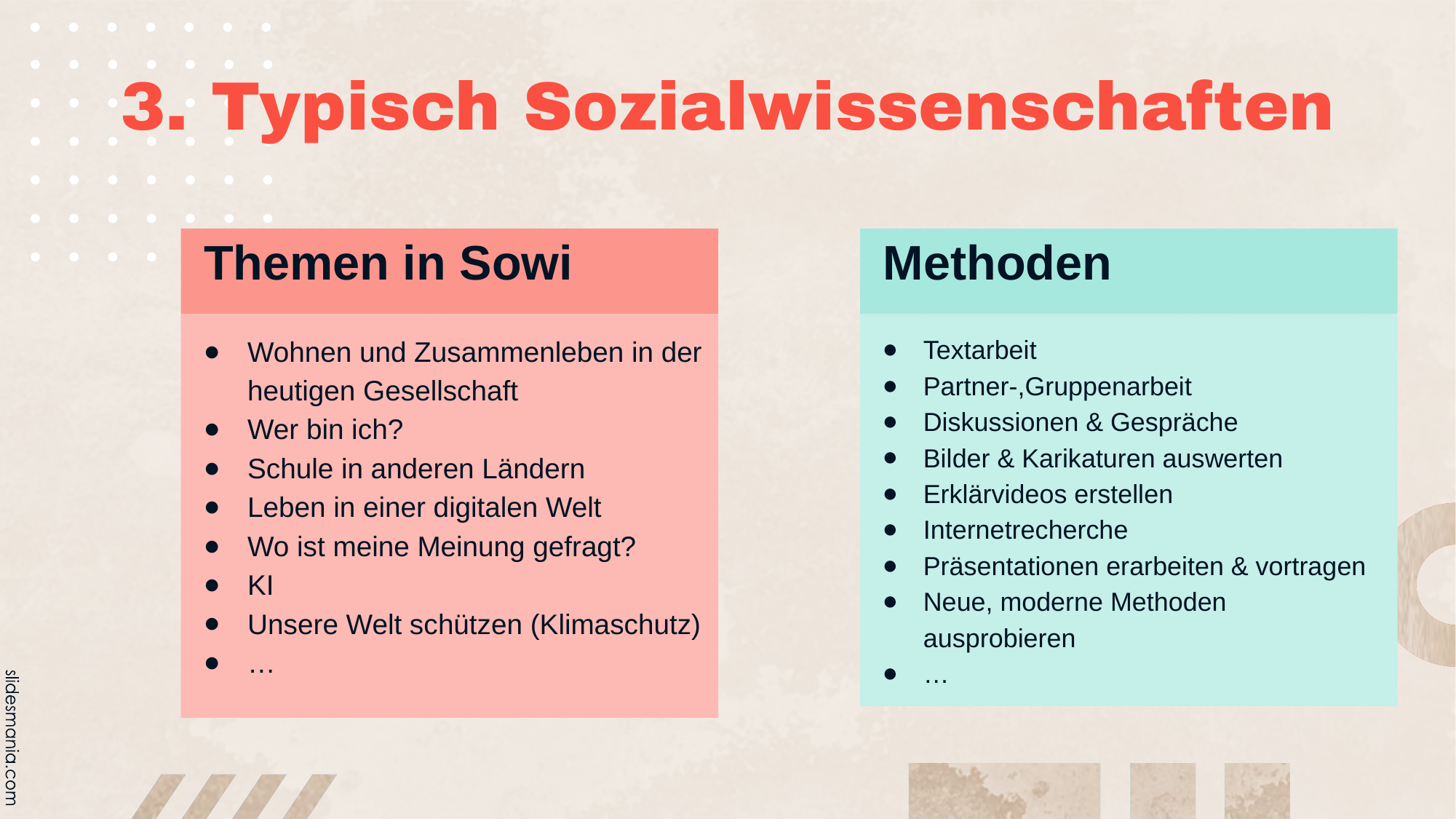

# 3. Typisch Sozialwissenschaften
Themen in Sowi
Methoden
Wohnen und Zusammenleben in der heutigen Gesellschaft
Wer bin ich?
Schule in anderen Ländern
Leben in einer digitalen Welt
Wo ist meine Meinung gefragt?
KI
Unsere Welt schützen (Klimaschutz)
…

Textarbeit
Partner-,Gruppenarbeit
Diskussionen & Gespräche
Bilder & Karikaturen auswerten
Erklärvideos erstellen
Internetrecherche
Präsentationen erarbeiten & vortragen
Neue, moderne Methoden ausprobieren
…